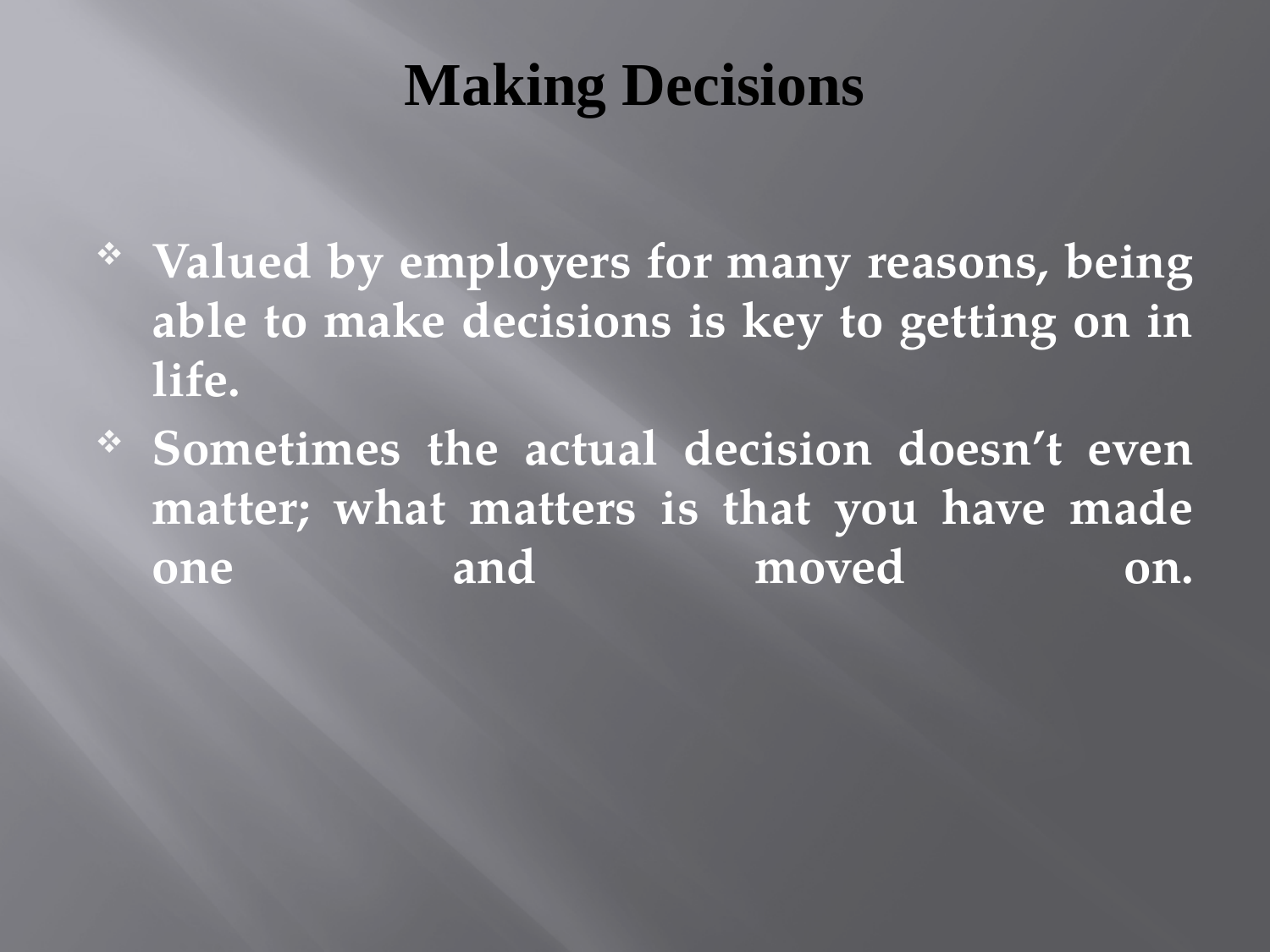

# Making Decisions
Valued by employers for many reasons, being able to make decisions is key to getting on in life.
Sometimes the actual decision doesn’t even matter; what matters is that you have made one and moved on.